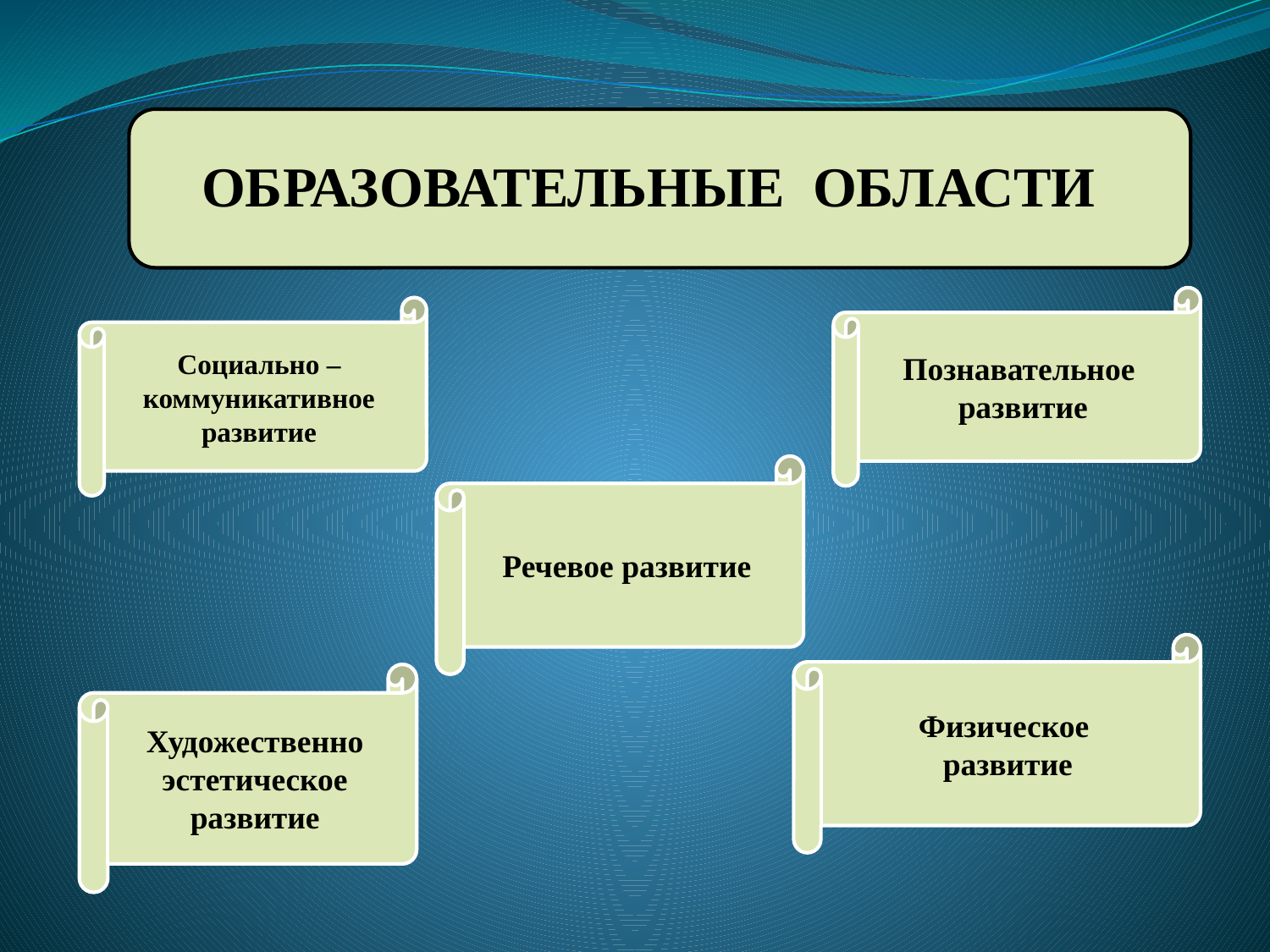

# ОБРАЗОВАТЕЛЬНЫЕ  ОБЛАСТИ
Познавательное
развитие
Социально –
коммуникативное
развитие

Речевое развитие
Физическое
 развитие
Художественно
 эстетическое
развитие